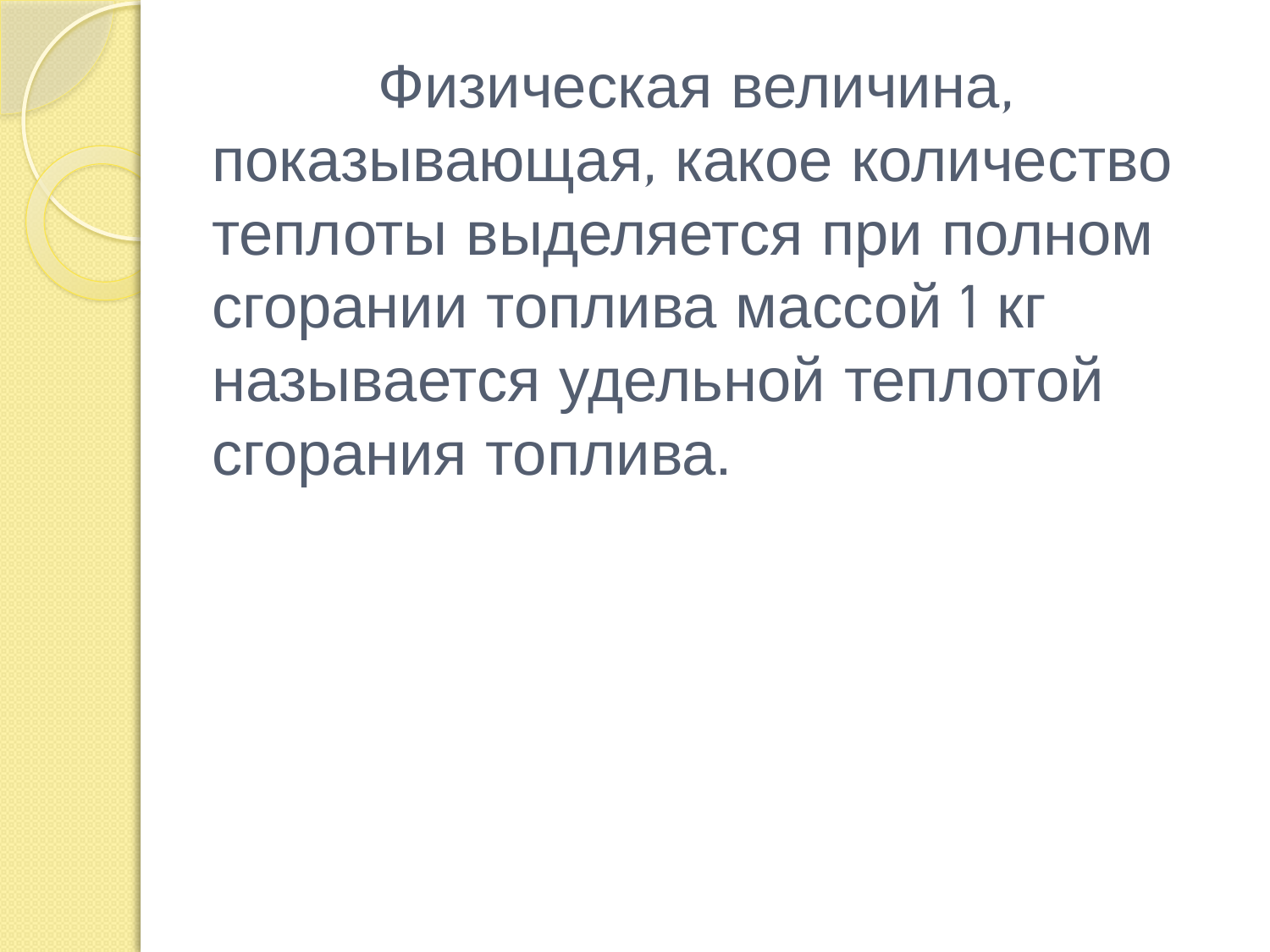

# Физическая величина, показывающая, какое количество теплоты выделяется при полном сгорании топлива массой 1 кг называется удельной теплотой сгорания топлива.